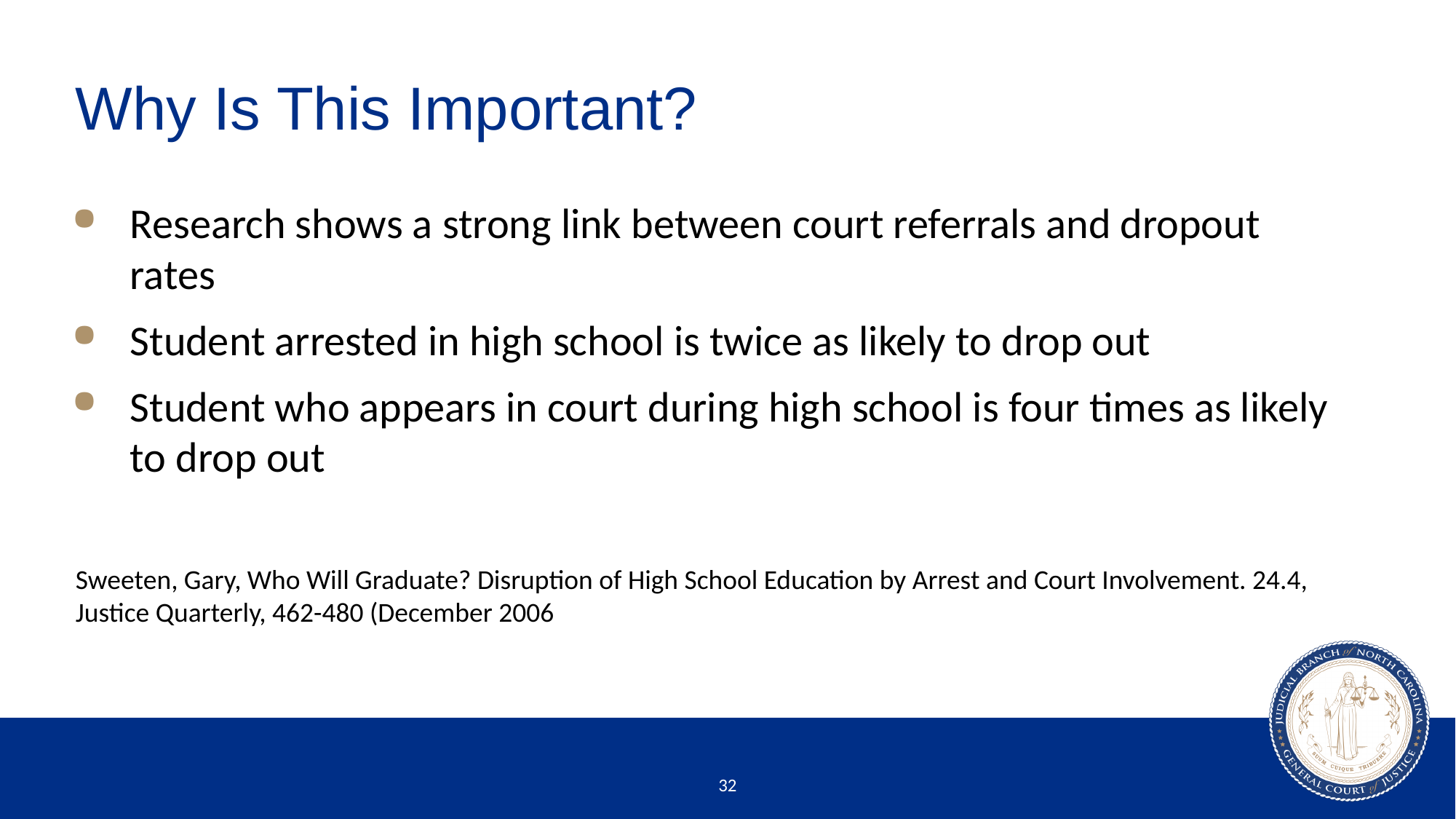

# Why Is This Important?
Research shows a strong link between court referrals and dropout rates
Student arrested in high school is twice as likely to drop out
Student who appears in court during high school is four times as likely to drop out

Sweeten, Gary, Who Will Graduate? Disruption of High School Education by Arrest and Court Involvement. 24.4, Justice Quarterly, 462-480 (December 2006